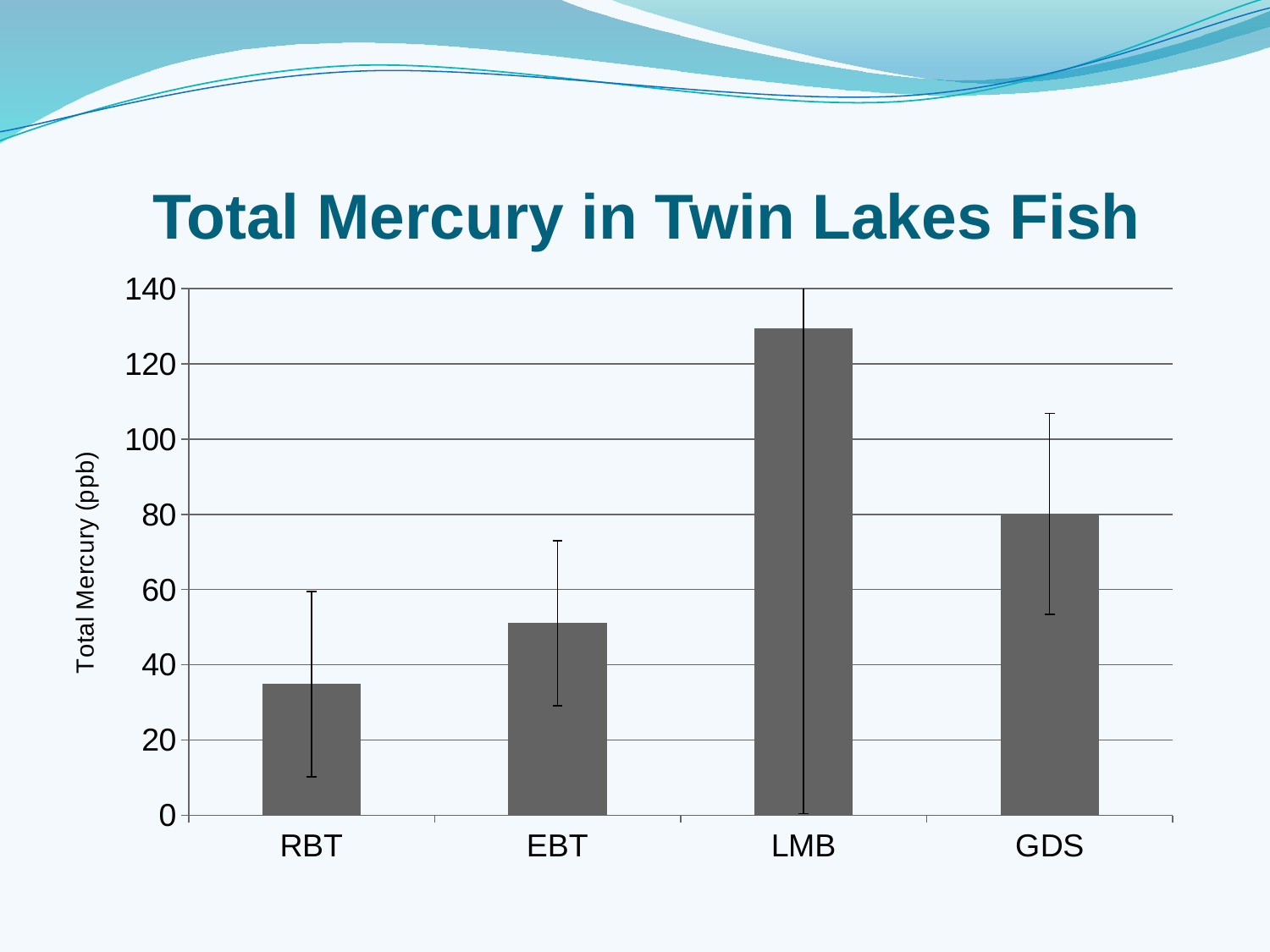

# Total Mercury in Twin Lakes Fish

### Chart

| Category | Mean THg |
|---|---|
| RBT | 34.88644067796589 |
| EBT | 51.06206896551725 |
| LMB | 129.46666666666658 |
| GDS | 80.1 |